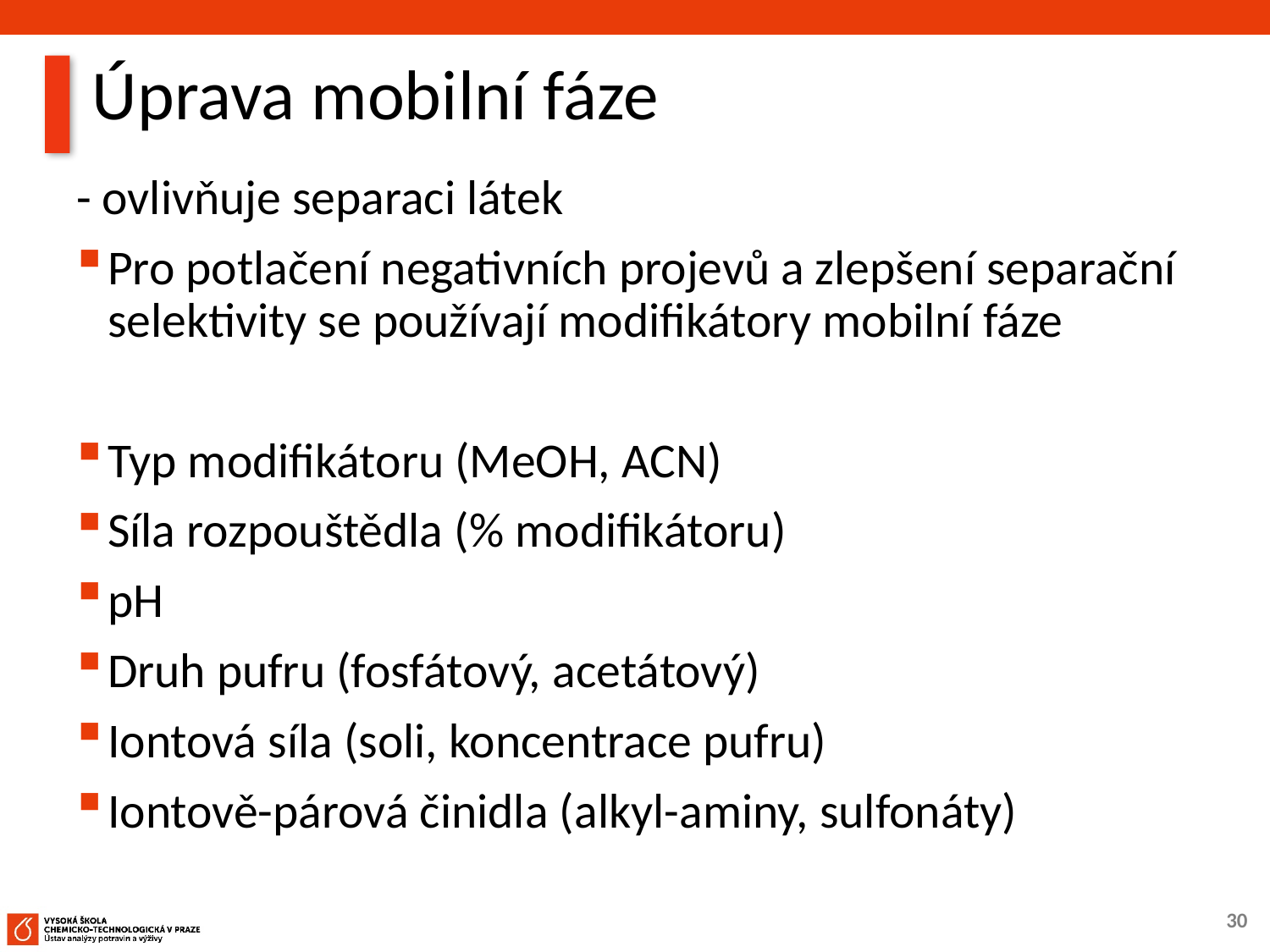

# Úprava mobilní fáze
- ovlivňuje separaci látek
Pro potlačení negativních projevů a zlepšení separační selektivity se používají modifikátory mobilní fáze

Typ modifikátoru (MeOH, ACN)
Síla rozpouštědla (% modifikátoru)
pH
Druh pufru (fosfátový, acetátový)
Iontová síla (soli, koncentrace pufru)
Iontově-párová činidla (alkyl-aminy, sulfonáty)